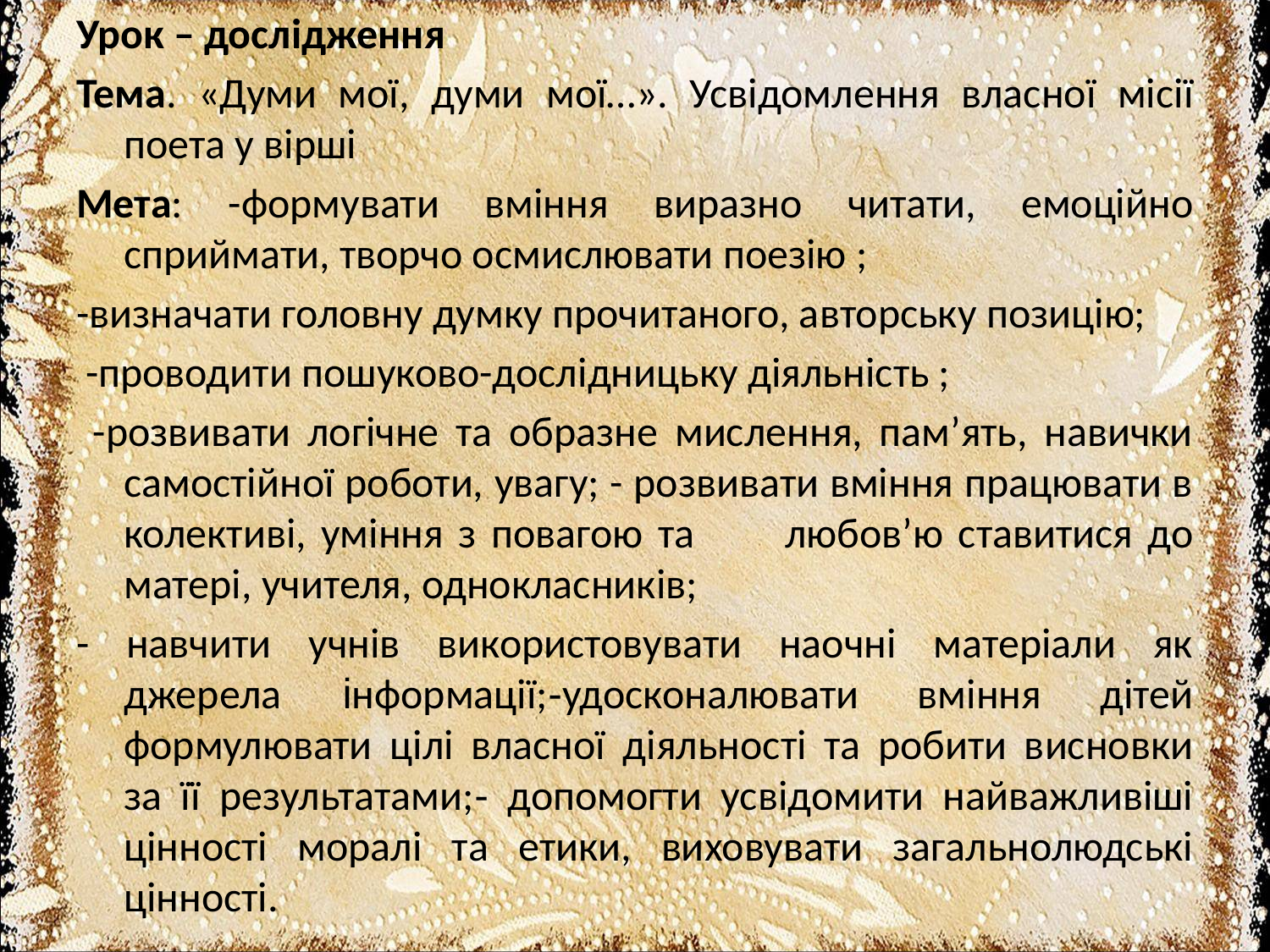

Урок – дослідження
Тема. «Думи мої, думи мої…». Усвідомлення власної місії поета у вірші
Мета: -формувати вміння виразно читати, емоційно сприймати, творчо осмислювати поезію ;
-визначати головну думку прочитаного, авторську позицію;
 -проводити пошуково-дослідницьку діяльність ;
 -розвивати логічне та образне мислення, пам’ять, навички самостійної роботи, увагу; - розвивати вміння працювати в колективі, уміння з повагою та 	любов’ю ставитися до матері, учителя, однокласників;
- навчити учнів використовувати наочні матеріали як джерела інформації;-удосконалювати вміння дітей формулювати цілі власної діяльності та робити висновки за її результатами;- допомогти усвідомити найважливіші цінності моралі та етики, виховувати загальнолюдські цінності.